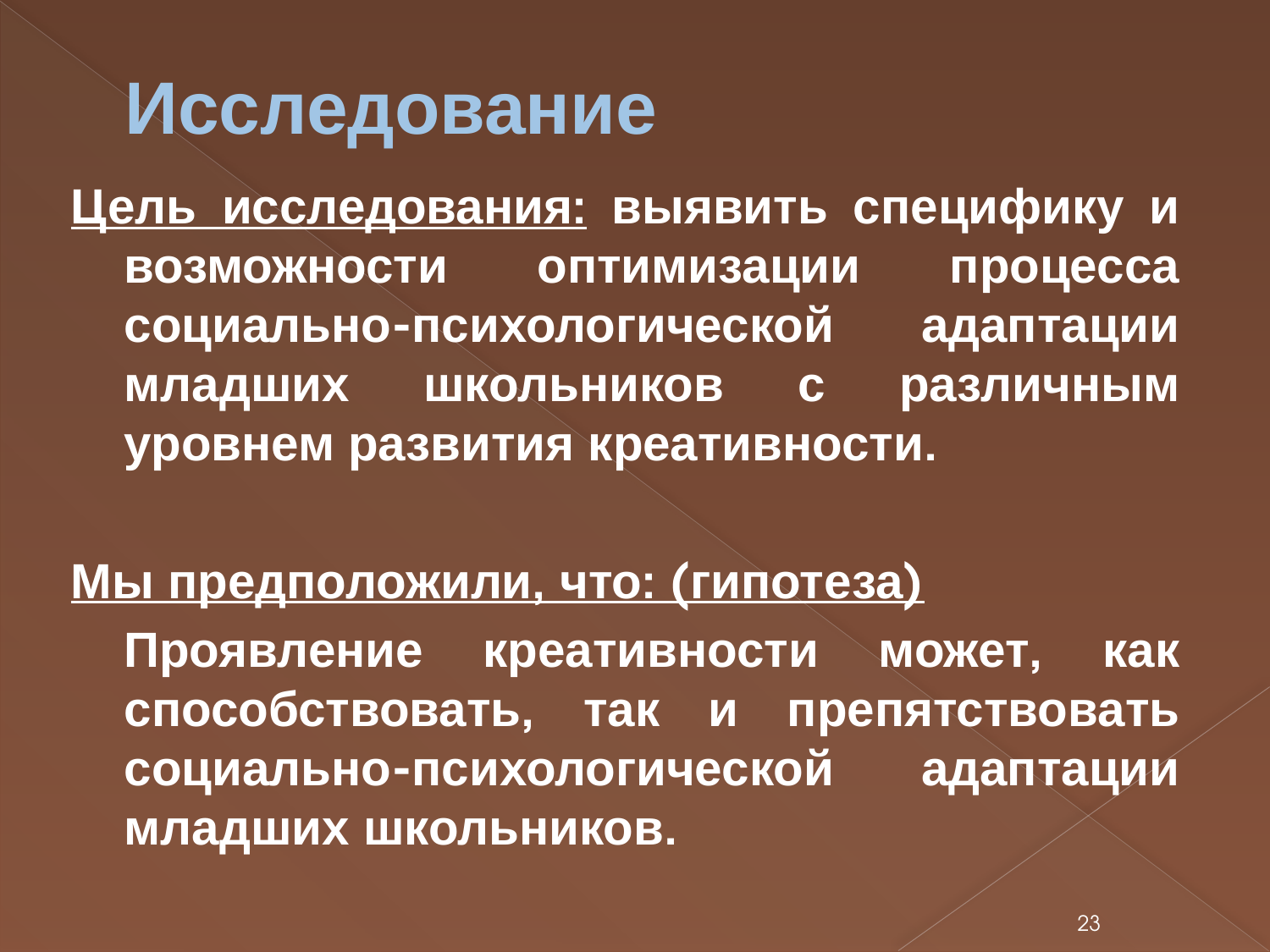

# Исследование
Цель исследования: выявить специфику и возможности оптимизации процесса социально-психологической адаптации младших школьников с различным уровнем развития креативности.

Мы предположили, что: (гипотеза)
	Проявление креативности может, как способствовать, так и препятствовать социально-психологической адаптации младших школьников.

23